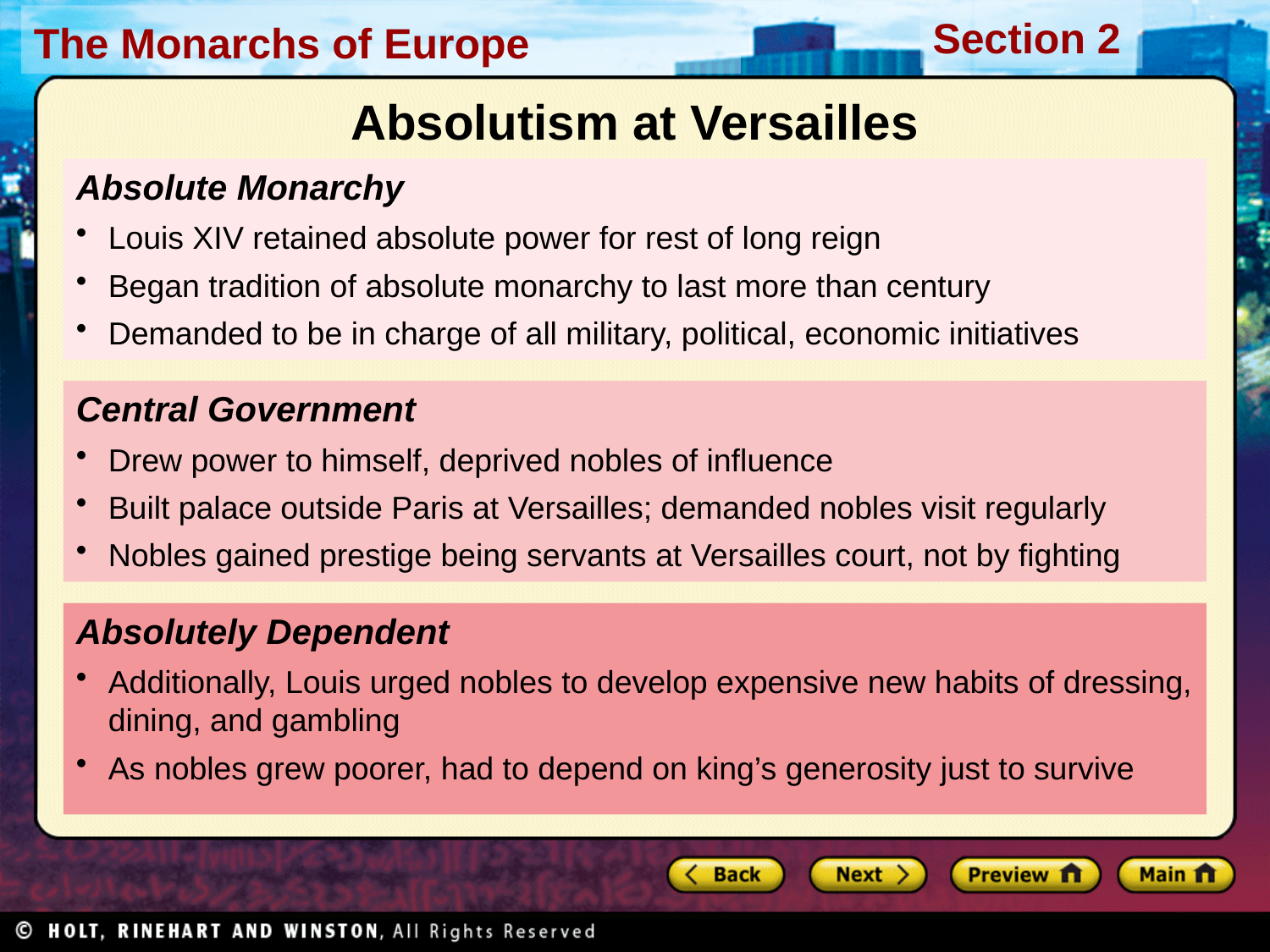

Absolutism at Versailles
Absolute Monarchy
Louis XIV retained absolute power for rest of long reign
Began tradition of absolute monarchy to last more than century
Demanded to be in charge of all military, political, economic initiatives
Central Government
Drew power to himself, deprived nobles of influence
Built palace outside Paris at Versailles; demanded nobles visit regularly
Nobles gained prestige being servants at Versailles court, not by fighting
Absolutely Dependent
Additionally, Louis urged nobles to develop expensive new habits of dressing, dining, and gambling
As nobles grew poorer, had to depend on king’s generosity just to survive